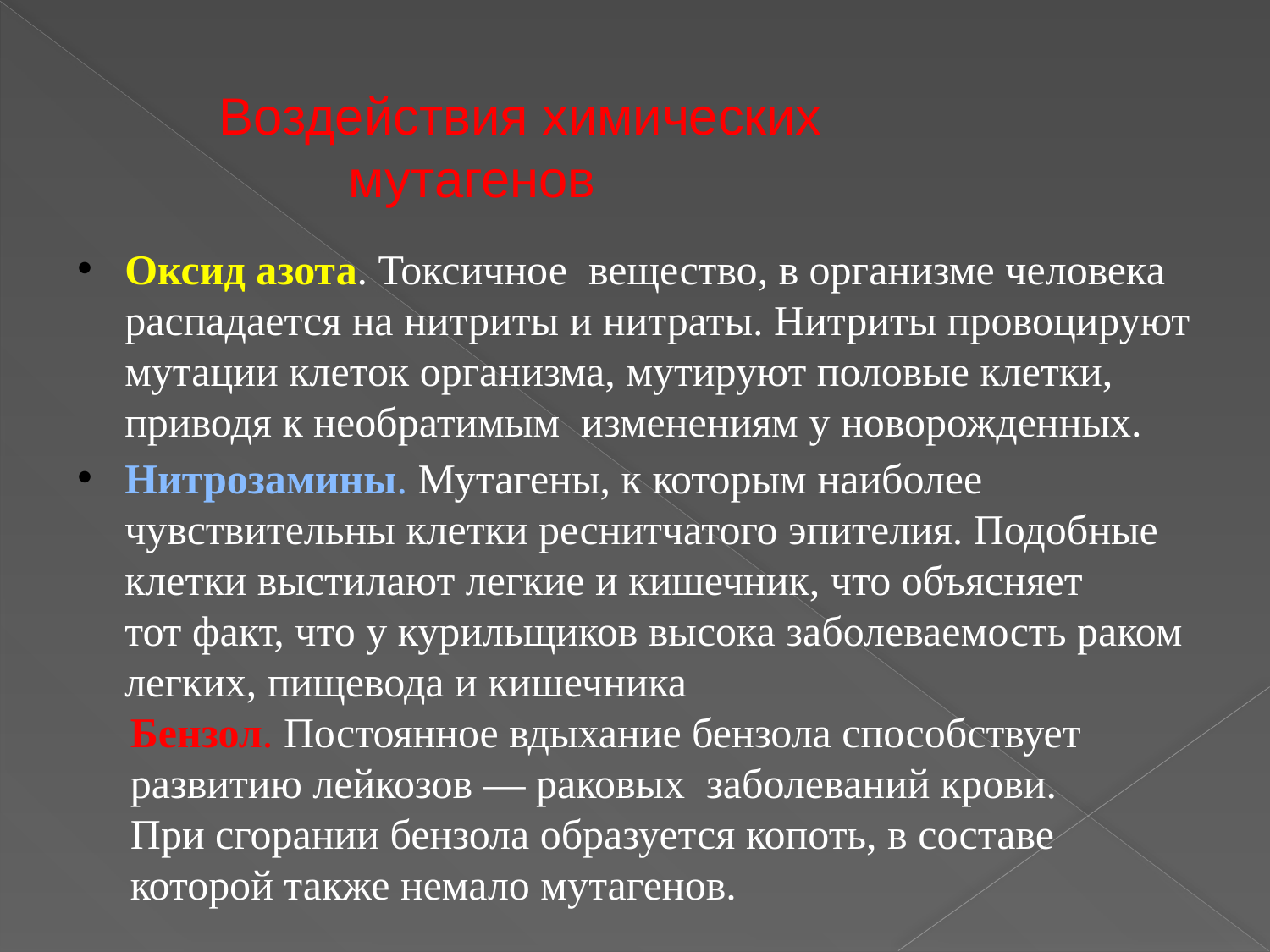

# Воздействия химических мутагенов
Оксид азота. Токсичное  вещество, в организме человека распадается на нитриты и нитраты. Нитриты провоцируют мутации клеток организма, мутируют половые клетки, приводя к необратимым  изменениям у новорожденных.
Нитрозамины. Мутагены, к которым наиболее чувствительны клетки реснитчатого эпителия. Подобные клетки выстилают легкие и кишечник, что объясняет тот факт, что у курильщиков высока заболеваемость раком легких, пищевода и кишечника
     Бензол. Постоянное вдыхание бензола способствует
     развитию лейкозов — раковых  заболеваний крови.
     При сгорании бензола образуется копоть, в составе
     которой также немало мутагенов.